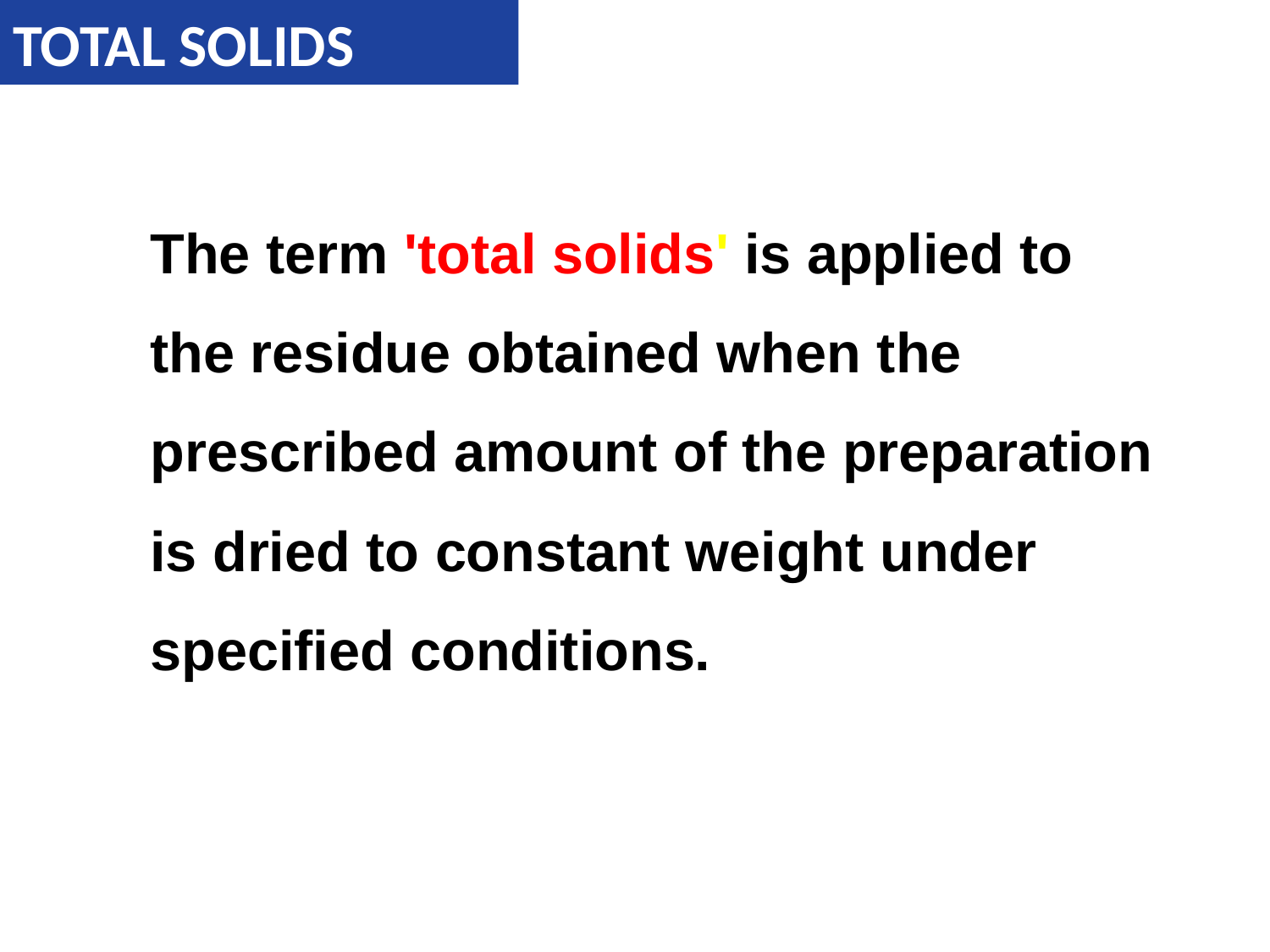

# TOTAL SOLIDS
The term 'total solids' is applied to
the residue obtained when the
prescribed amount of the preparation
is dried to constant weight under
specified conditions.